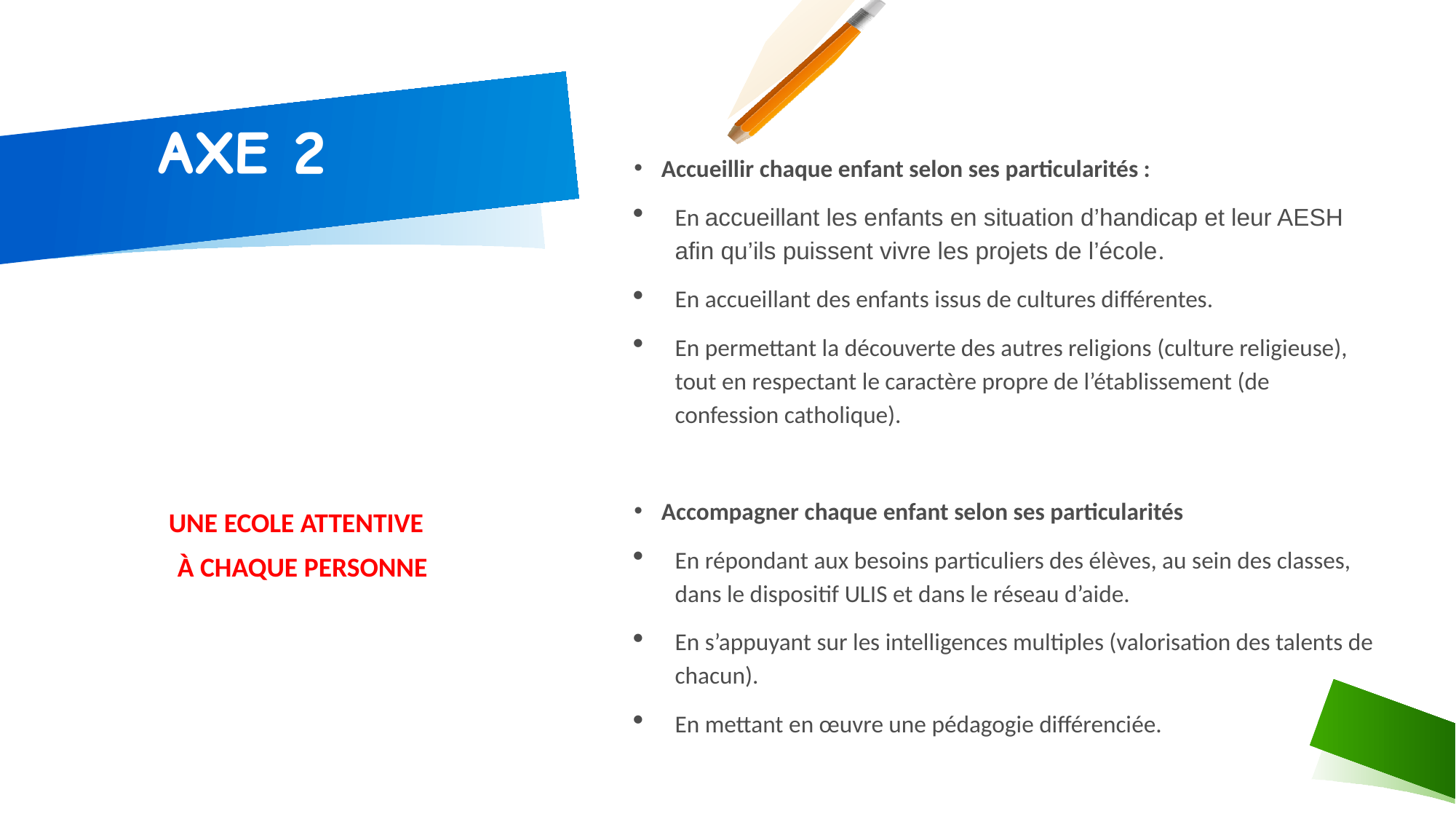

# AXE 2
Accueillir chaque enfant selon ses particularités :
En accueillant les enfants en situation d’handicap et leur AESH afin qu’ils puissent vivre les projets de l’école.
En accueillant des enfants issus de cultures différentes.
En permettant la découverte des autres religions (culture religieuse), tout en respectant le caractère propre de l’établissement (de confession catholique).

Accompagner chaque enfant selon ses particularités
En répondant aux besoins particuliers des élèves, au sein des classes, dans le dispositif ULIS et dans le réseau d’aide.
En s’appuyant sur les intelligences multiples (valorisation des talents de chacun).
En mettant en œuvre une pédagogie différenciée.

             UNE ECOLE ATTENTIVE
À CHAQUE PERSONNE